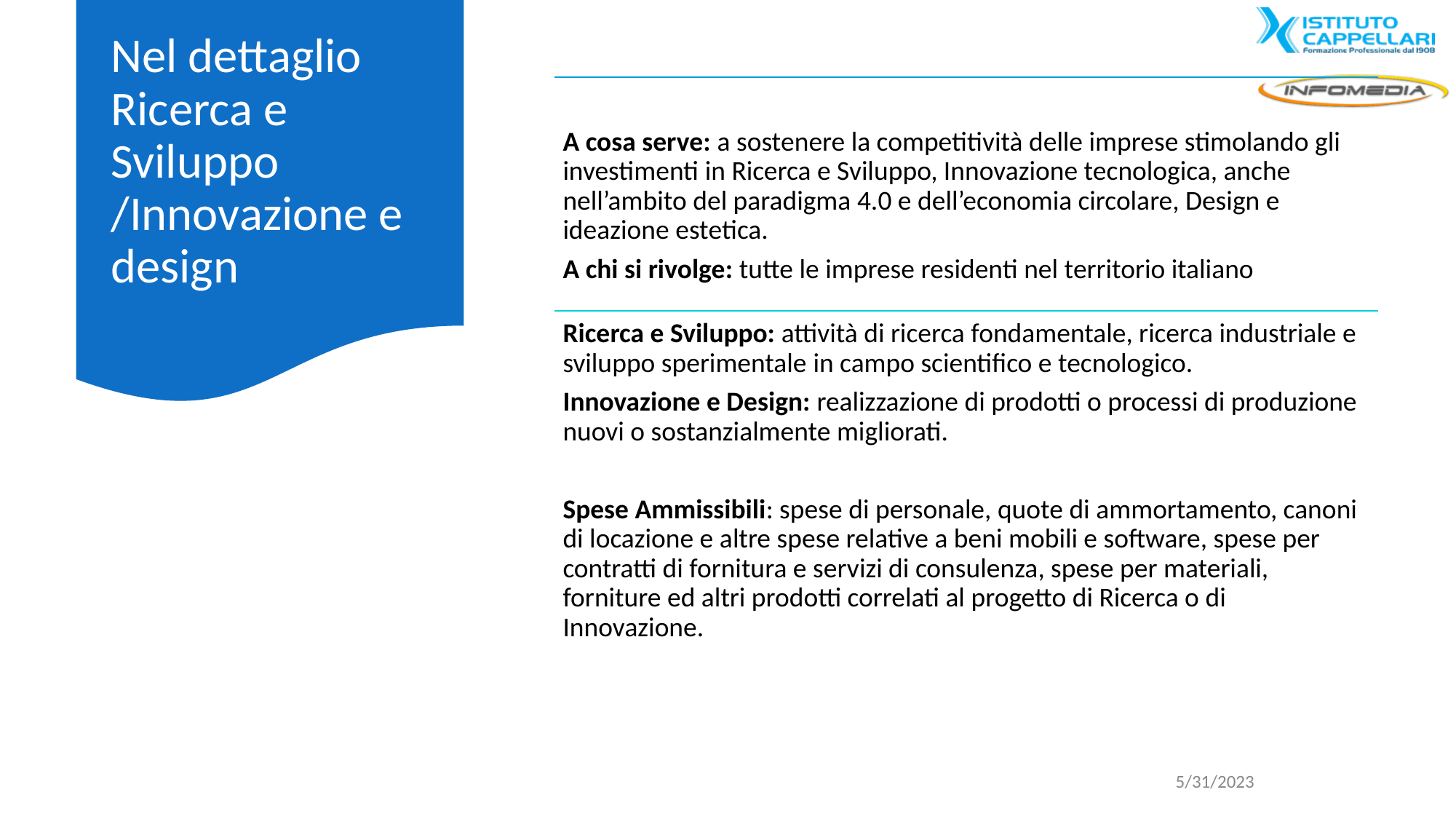

# Nel dettaglio Ricerca e Sviluppo /Innovazione e design

A cosa serve: a sostenere la competitività delle imprese stimolando gli investimenti in Ricerca e Sviluppo, Innovazione tecnologica, anche nell’ambito del paradigma 4.0 e dell’economia circolare, Design e ideazione estetica.
A chi si rivolge: tutte le imprese residenti nel territorio italiano

Ricerca e Sviluppo: attività di ricerca fondamentale, ricerca industriale e sviluppo sperimentale in campo scientifico e tecnologico.
Innovazione e Design: realizzazione di prodotti o processi di produzione nuovi o sostanzialmente migliorati.

Spese Ammissibili: spese di personale, quote di ammortamento, canoni di locazione e altre spese relative a beni mobili e software, spese per contratti di fornitura e servizi di consulenza, spese per materiali, forniture ed altri prodotti correlati al progetto di Ricerca o di Innovazione.

5/31/2023